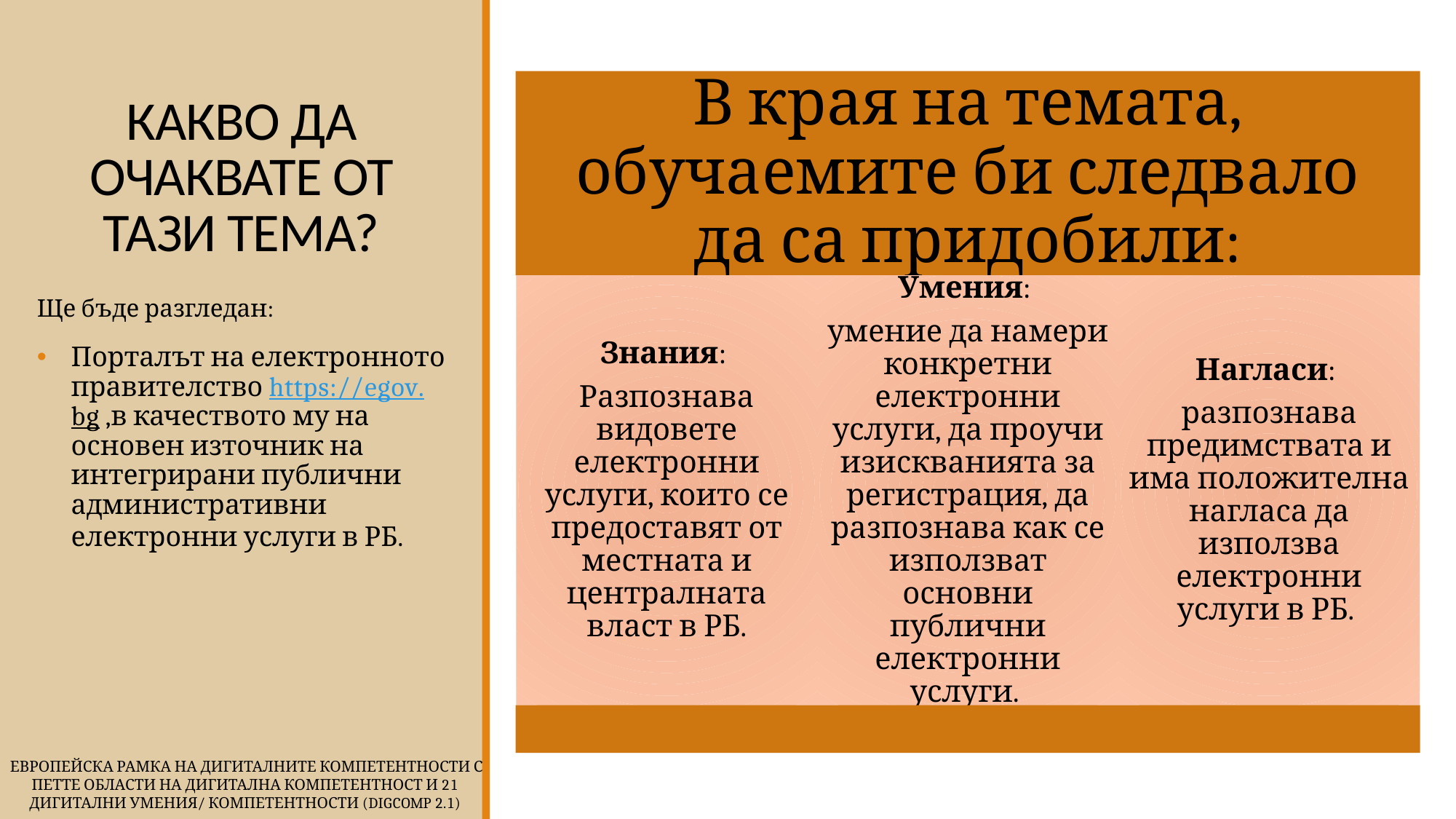

# КАКВО ДА ОЧАКВАТЕ ОТ ТАЗИ ТЕМА?
В края на темата, обучаемите би следвало да са придобили:
Знания:
Разпознава видовете електронни услуги, които се предоставят от местната и централната власт в РБ.
Умения:
умение да намери конкретни електронни услуги, да проучи изискванията за регистрация, да разпознава как се използват основни публични електронни услуги.
Нагласи:
разпознава предимствата и има положителна нагласа да използва електронни услуги в РБ.
Ще бъде разгледан:
Порталът на електронното правителство https://egov.bg ,в качеството му на основен източник на интегрирани публични административни електронни услуги в РБ.
 Европейска Рамка на дигиталните компетентности с петте области на дигитална компетентност и 21 дигитални умения/ компетентности (DigComp 2.1)